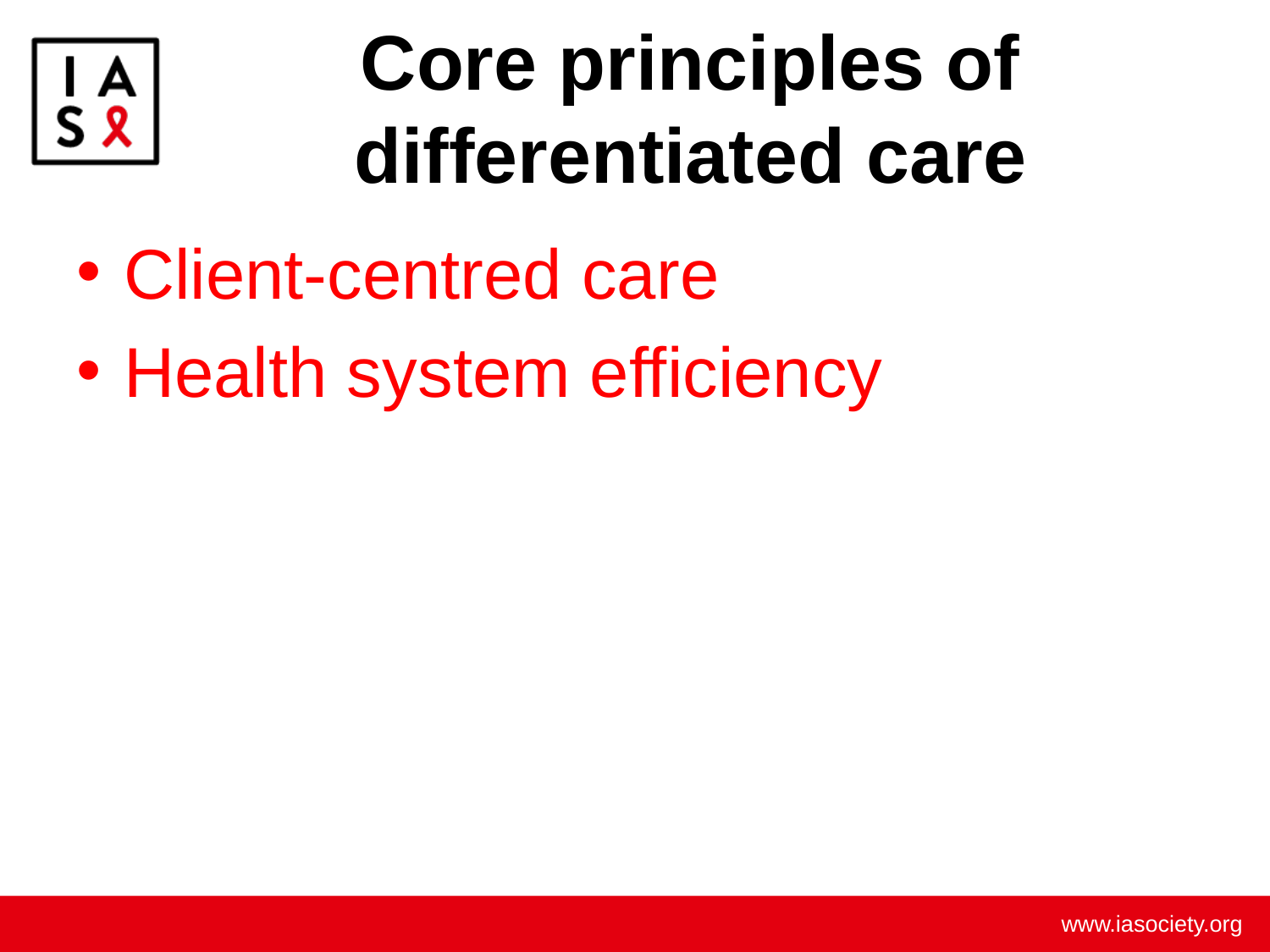

# Core principles of differentiated care
Client-centred care
Health system efficiency